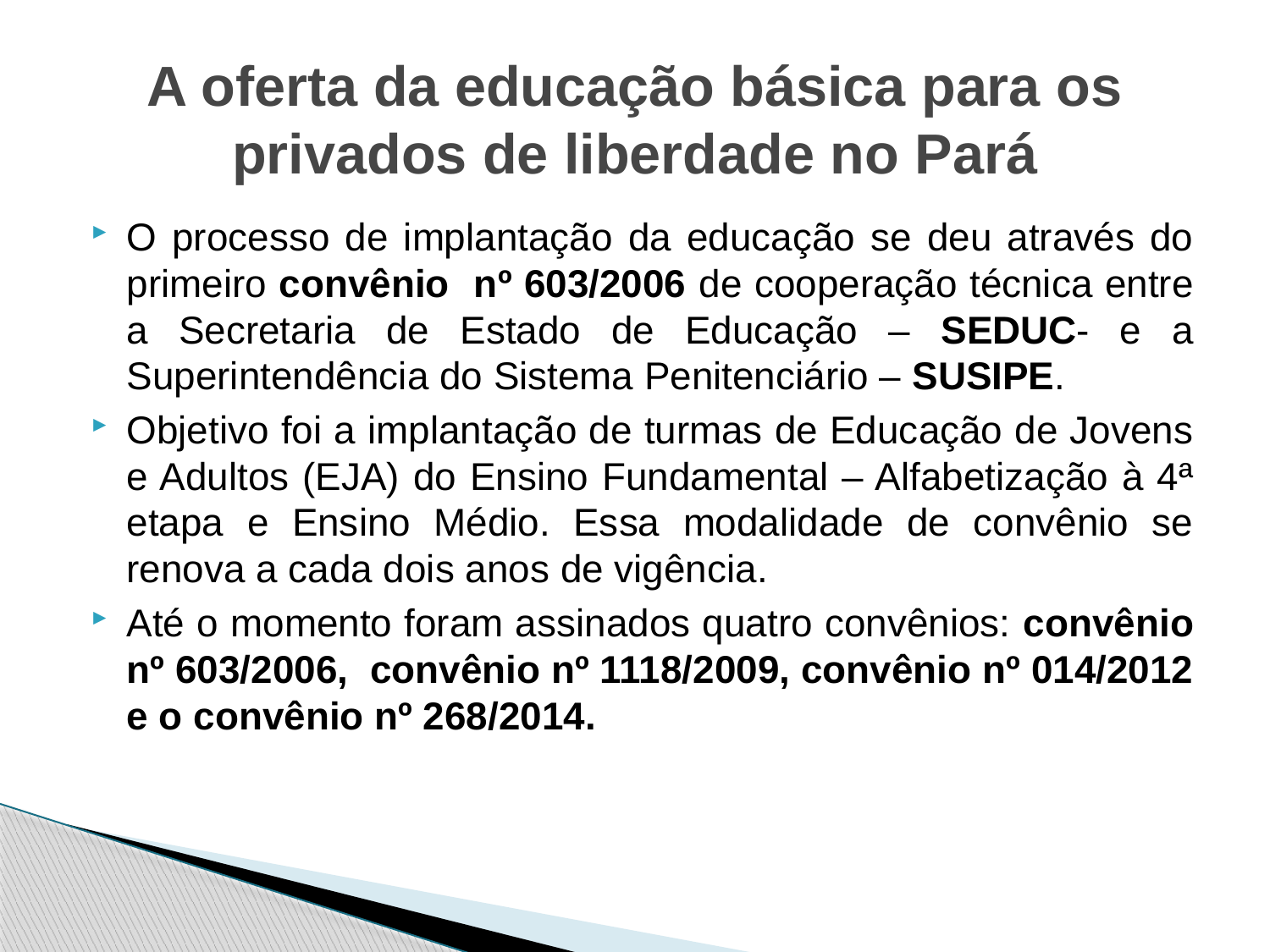

# A oferta da educação básica para os privados de liberdade no Pará
O processo de implantação da educação se deu através do primeiro convênio  nº 603/2006 de cooperação técnica entre a Secretaria de Estado de Educação – SEDUC- e a Superintendência do Sistema Penitenciário – SUSIPE.
Objetivo foi a implantação de turmas de Educação de Jovens e Adultos (EJA) do Ensino Fundamental – Alfabetização à 4ª etapa e Ensino Médio. Essa modalidade de convênio se renova a cada dois anos de vigência.
Até o momento foram assinados quatro convênios: convênio nº 603/2006,  convênio nº 1118/2009, convênio nº 014/2012 e o convênio nº 268/2014.